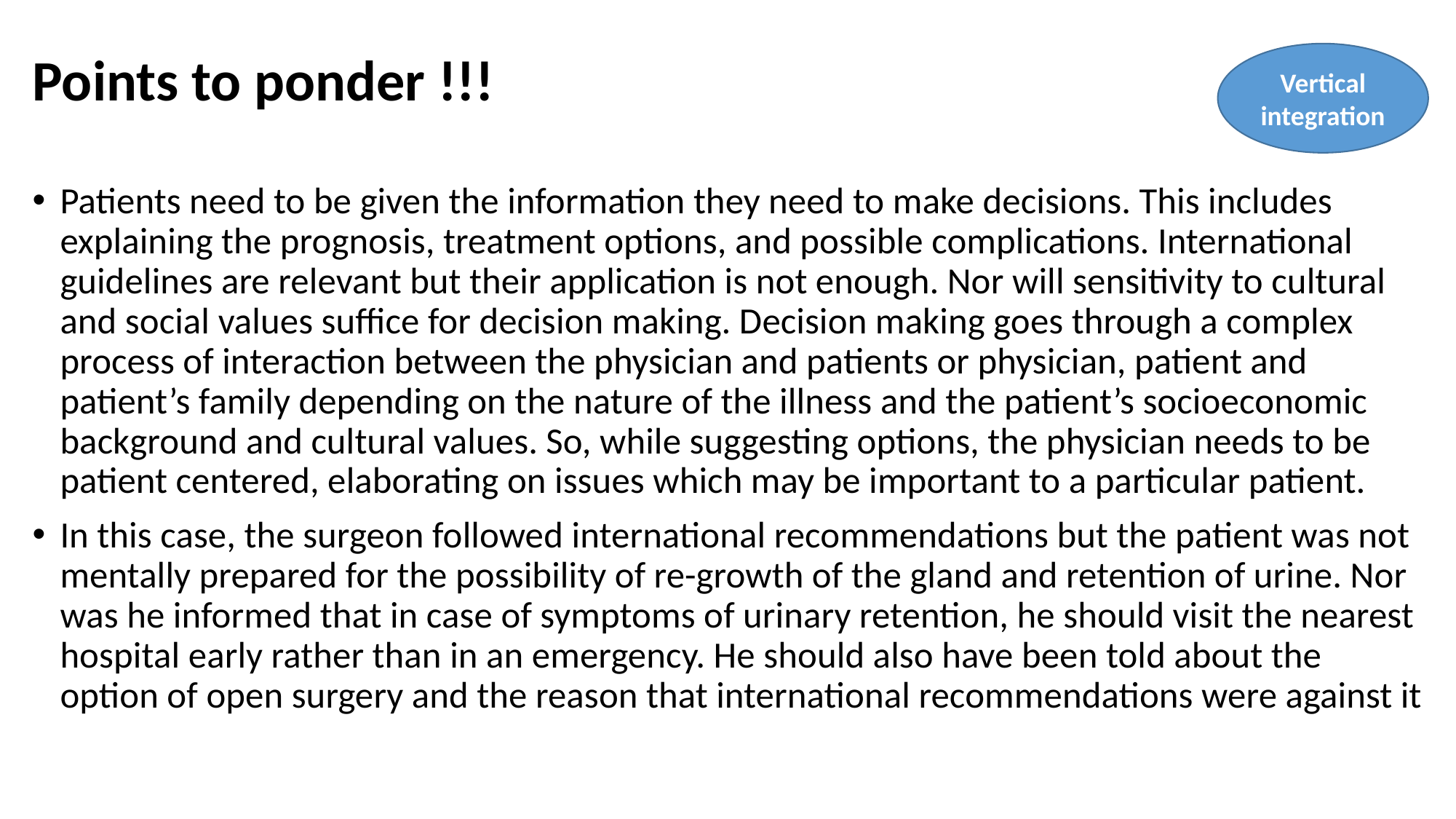

Vertical integration
Points to ponder !!!

Patients need to be given the information they need to make decisions. This includes explaining the prognosis, treatment options, and possible complications. International guidelines are relevant but their application is not enough. Nor will sensitivity to cultural and social values suffice for decision making. Decision making goes through a complex process of interaction between the physician and patients or physician, patient and patient’s family depending on the nature of the illness and the patient’s socioeconomic background and cultural values. So, while suggesting options, the physician needs to be patient centered, elaborating on issues which may be important to a particular patient.
In this case, the surgeon followed international recommendations but the patient was not mentally prepared for the possibility of re-growth of the gland and retention of urine. Nor was he informed that in case of symptoms of urinary retention, he should visit the nearest hospital early rather than in an emergency. He should also have been told about the option of open surgery and the reason that international recommendations were against it